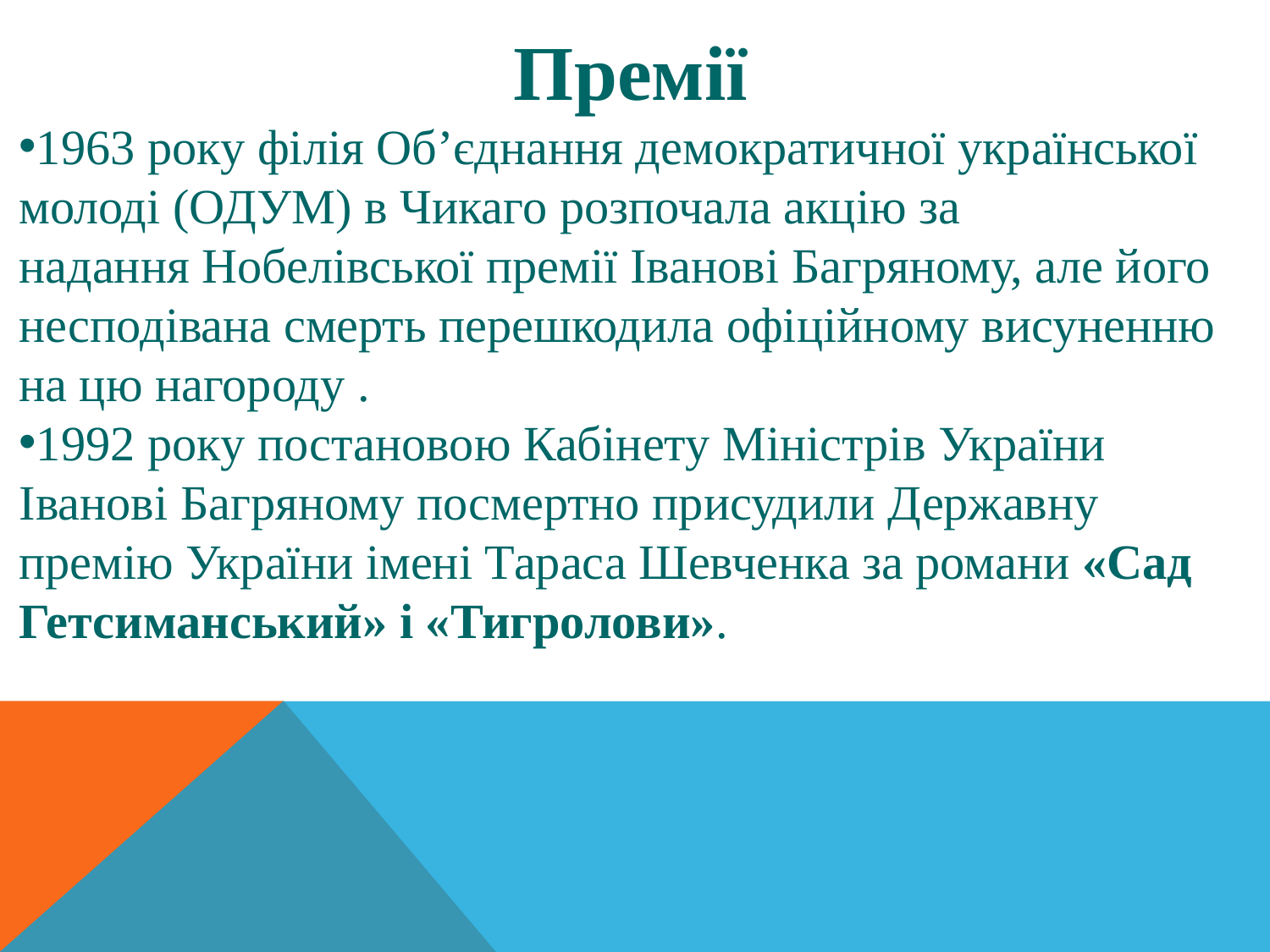

Премії
1963 року філія Об’єднання демократичної української молоді (ОДУМ) в Чикаго розпочала акцію за надання Нобелівської премії Іванові Багряному, але його несподівана смерть перешкодила офіційному висуненню на цю нагороду .
1992 року постановою Кабінету Міністрів України Іванові Багряному посмертно присудили Державну премію України імені Тараса Шевченка за романи «Сад Гетсиманський» і «Тигролови».